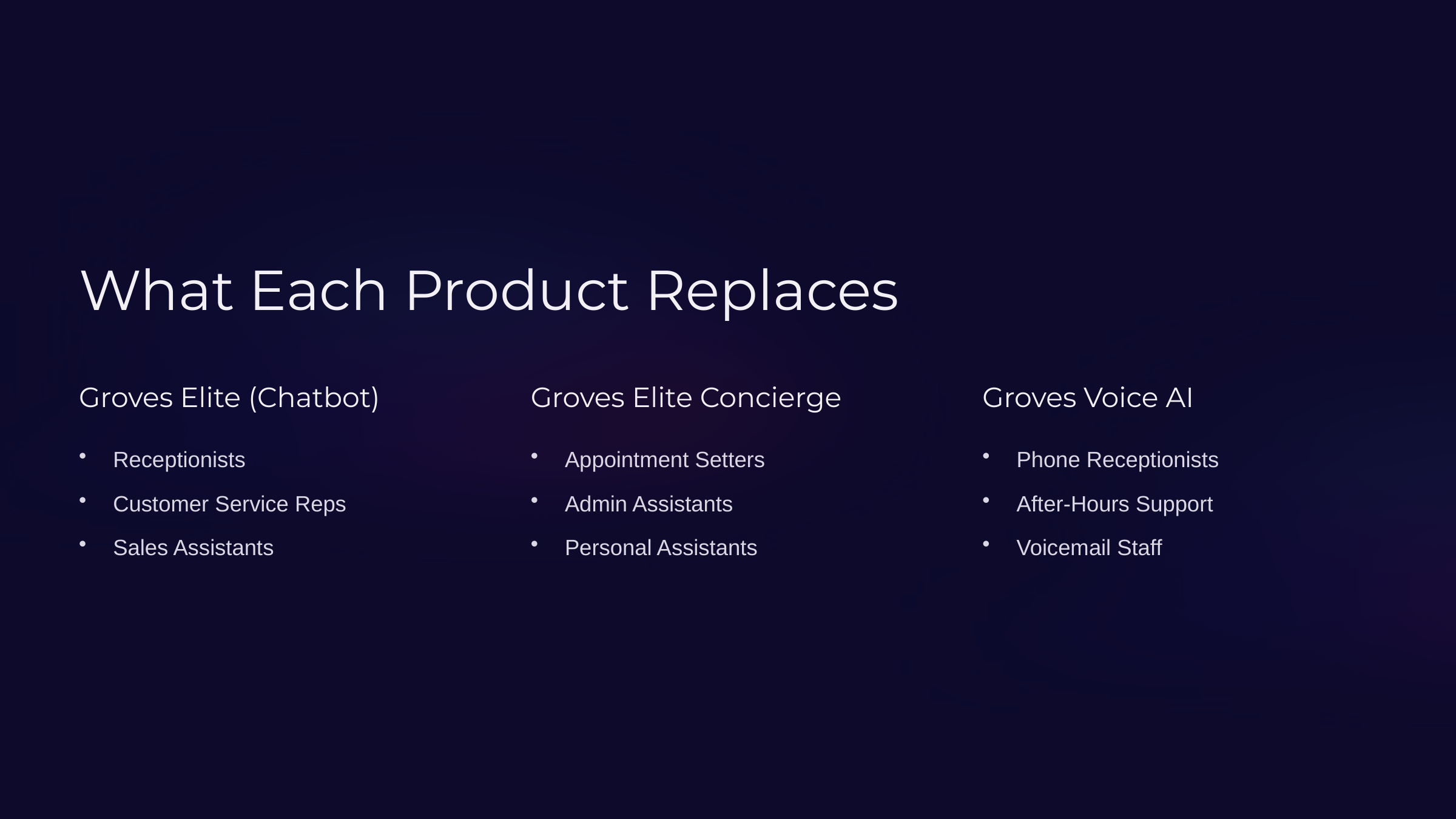

What Each Product Replaces
Groves Elite (Chatbot)
Groves Elite Concierge
Groves Voice AI
Receptionists
Appointment Setters
Phone Receptionists
Customer Service Reps
Admin Assistants
After-Hours Support
Sales Assistants
Personal Assistants
Voicemail Staff